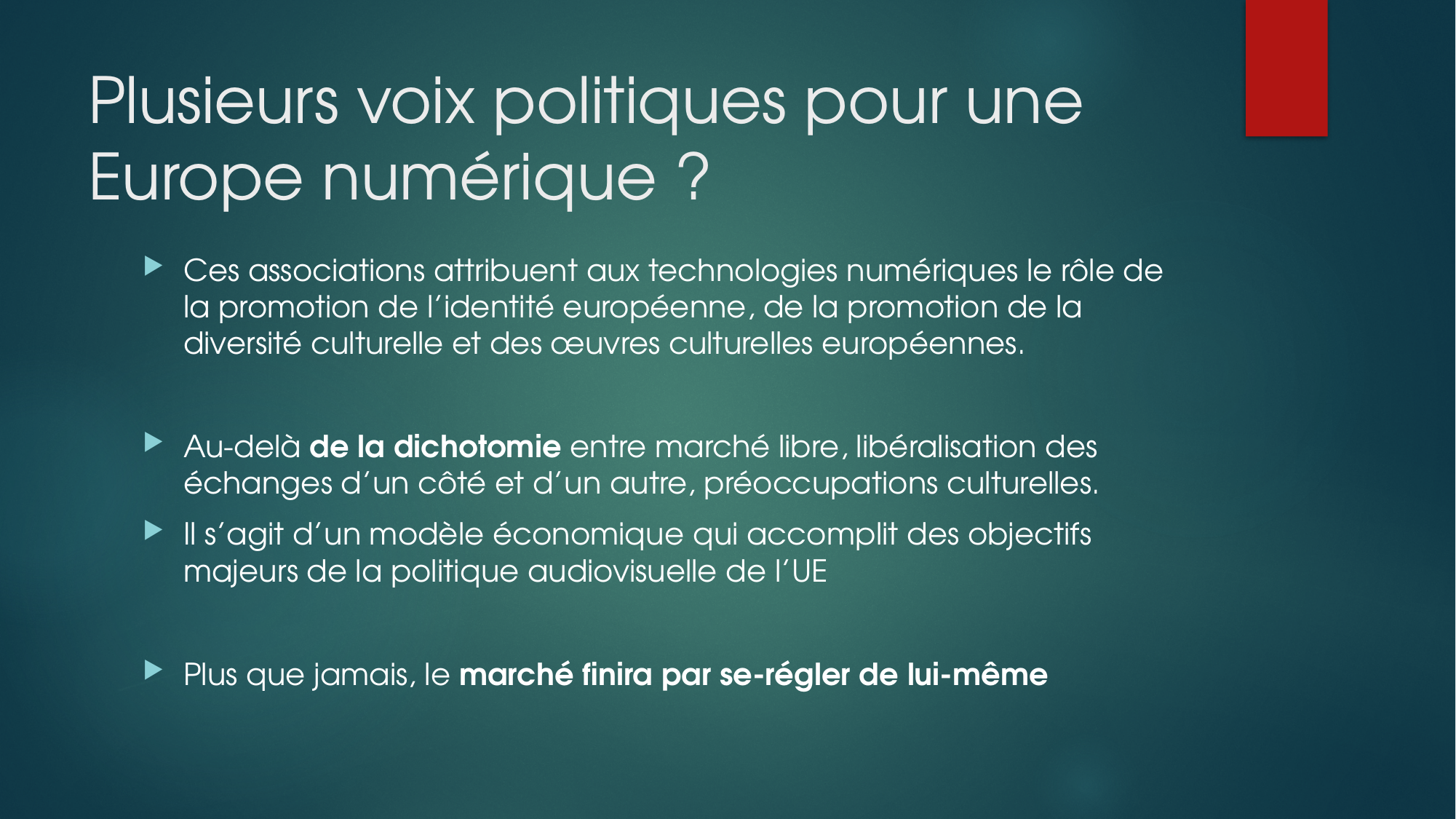

# Plusieurs voix politiques pour une Europe numérique ?
Ces associations attribuent aux technologies numériques le rôle de la promotion de l’identité européenne, de la promotion de la diversité culturelle et des œuvres culturelles européennes.

Au-delà de la dichotomie entre marché libre, libéralisation des échanges d’un côté et d’un autre, préoccupations culturelles.
Il s’agit d’un modèle économique qui accomplit des objectifs majeurs de la politique audiovisuelle de l’UE

Plus que jamais, le marché finira par se-régler de lui-même